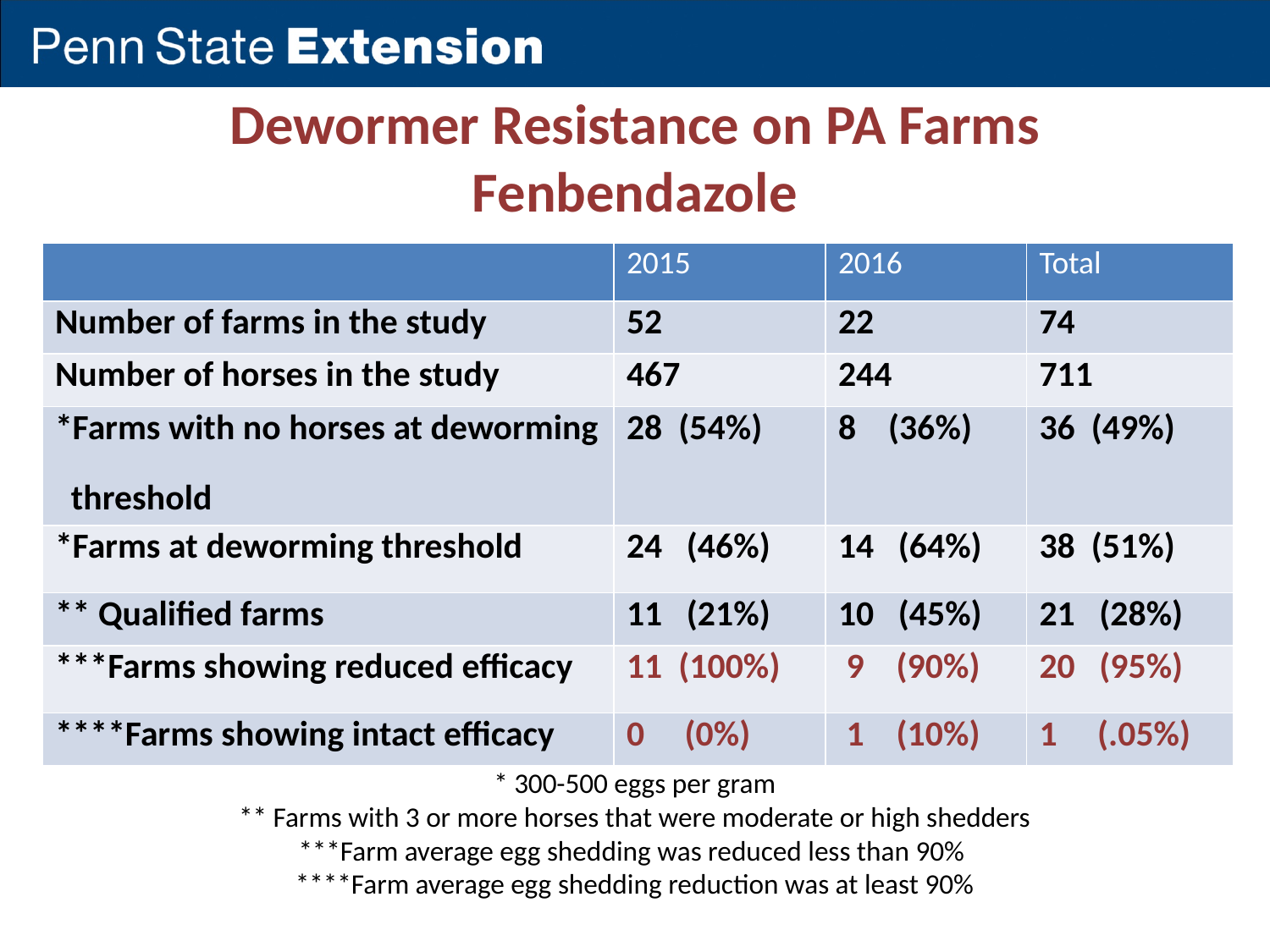

# Dewormer Resistance on PA Farms Fenbendazole * * 300-500 eggs per gram ** Farms with 3 or more horses that were moderate or high shedders ***Farm average egg shedding was reduced less than 90% ****Farm average egg shedding reduction was at least 90%
|  | 2015 | 2016 | Total |
| --- | --- | --- | --- |
| Number of farms in the study | 52 | 22 | 74 |
| Number of horses in the study | 467 | 244 | 711 |
| \*Farms with no horses at deworming threshold | 28 (54%) | 8 (36%) | 36 (49%) |
| \*Farms at deworming threshold | 24 (46%) | 14 (64%) | 38 (51%) |
| \*\* Qualified farms | 11 (21%) | 10 (45%) | 21 (28%) |
| \*\*\*Farms showing reduced efficacy | 11 (100%) | 9 (90%) | 20 (95%) |
| \*\*\*\*Farms showing intact efficacy | 0 (0%) | 1 (10%) | 1 (.05%) |